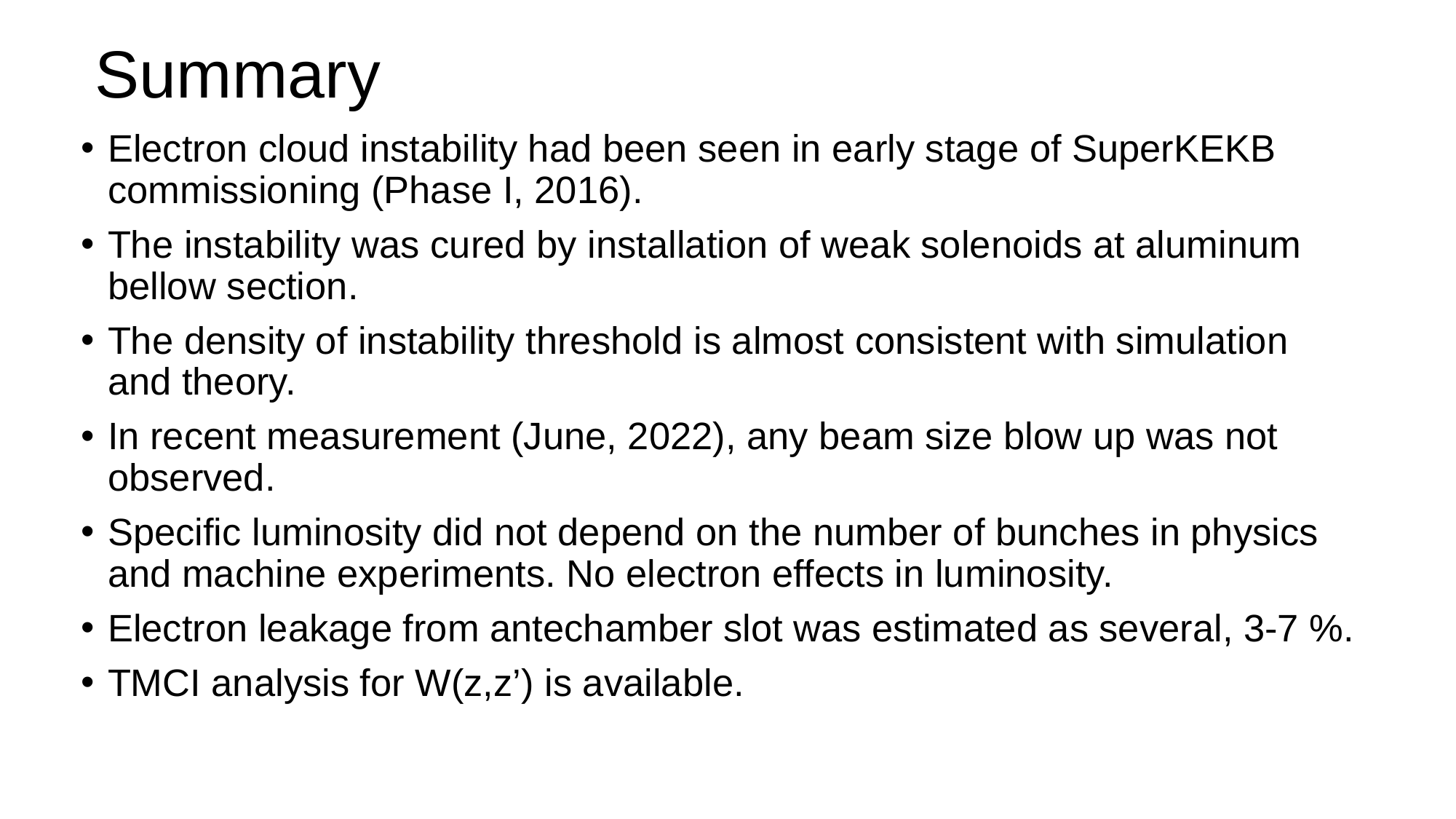

# Summary
Electron cloud instability had been seen in early stage of SuperKEKB commissioning (Phase I, 2016).
The instability was cured by installation of weak solenoids at aluminum bellow section.
The density of instability threshold is almost consistent with simulation and theory.
In recent measurement (June, 2022), any beam size blow up was not observed.
Specific luminosity did not depend on the number of bunches in physics and machine experiments. No electron effects in luminosity.
Electron leakage from antechamber slot was estimated as several, 3-7 %.
TMCI analysis for W(z,z’) is available.